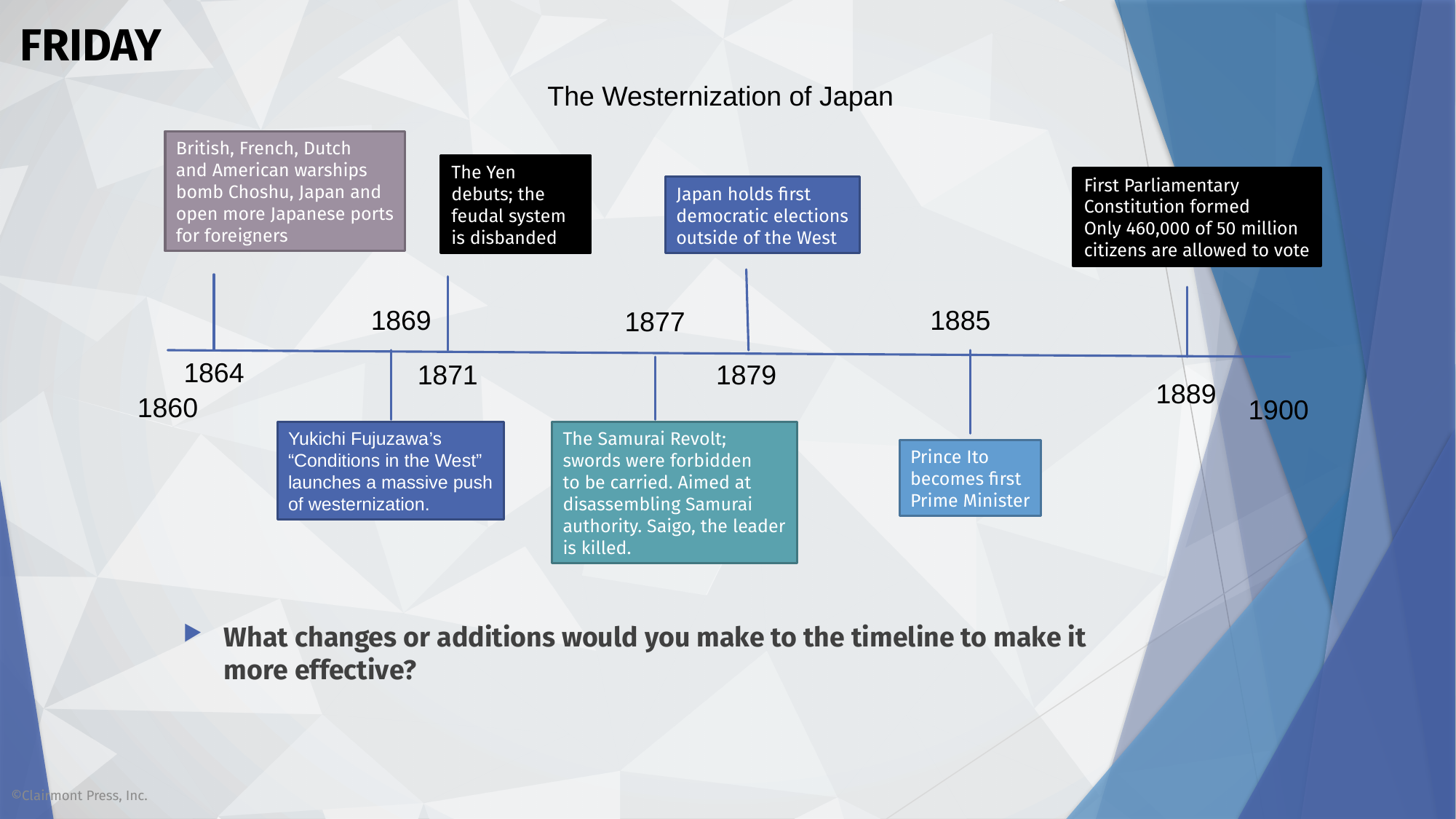

FRIDAY
The Westernization of Japan
British, French, Dutch
and American warships
bomb Choshu, Japan and
open more Japanese ports
for foreigners
The Yen
debuts; the
feudal system
is disbanded
First Parliamentary
Constitution formed
Only 460,000 of 50 million
citizens are allowed to vote
Japan holds first
democratic elections
outside of the West
1869
1885
1877
1864
1871
1879
1889
1860
1900
Yukichi Fujuzawa’s
“Conditions in the West”
launches a massive push
of westernization.
The Samurai Revolt;
swords were forbidden
to be carried. Aimed at
disassembling Samurai
authority. Saigo, the leader
is killed.
Prince Ito
becomes first
Prime Minister
What changes or additions would you make to the timeline to make it more effective?
©Clairmont Press, Inc.